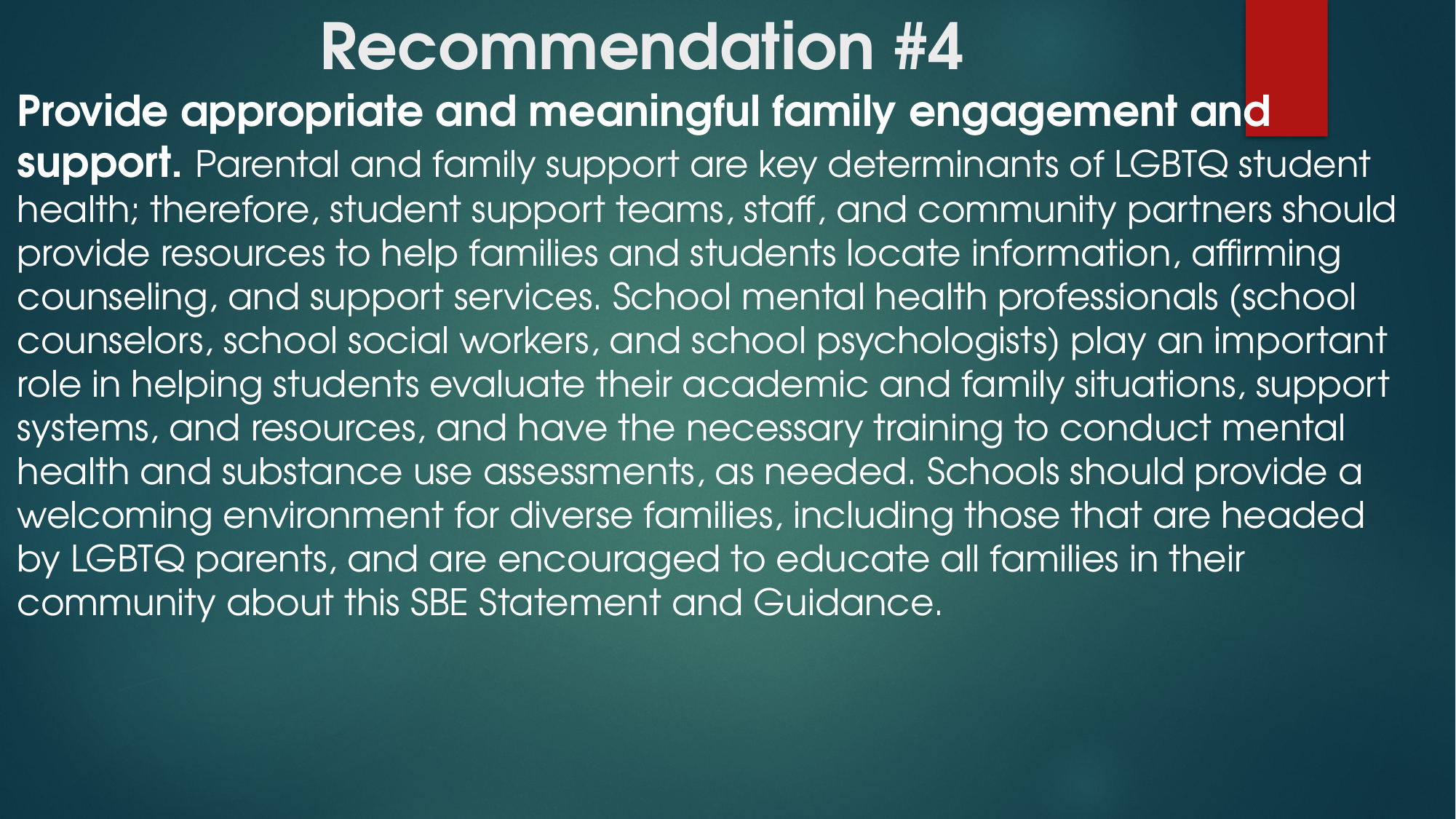

# Recommendation #4
Provide appropriate and meaningful family engagement and support. Parental and family support are key determinants of LGBTQ student health; therefore, student support teams, staff, and community partners should provide resources to help families and students locate information, affirming counseling, and support services. School mental health professionals (school counselors, school social workers, and school psychologists) play an important role in helping students evaluate their academic and family situations, support systems, and resources, and have the necessary training to conduct mental health and substance use assessments, as needed. Schools should provide a welcoming environment for diverse families, including those that are headed by LGBTQ parents, and are encouraged to educate all families in their community about this SBE Statement and Guidance.